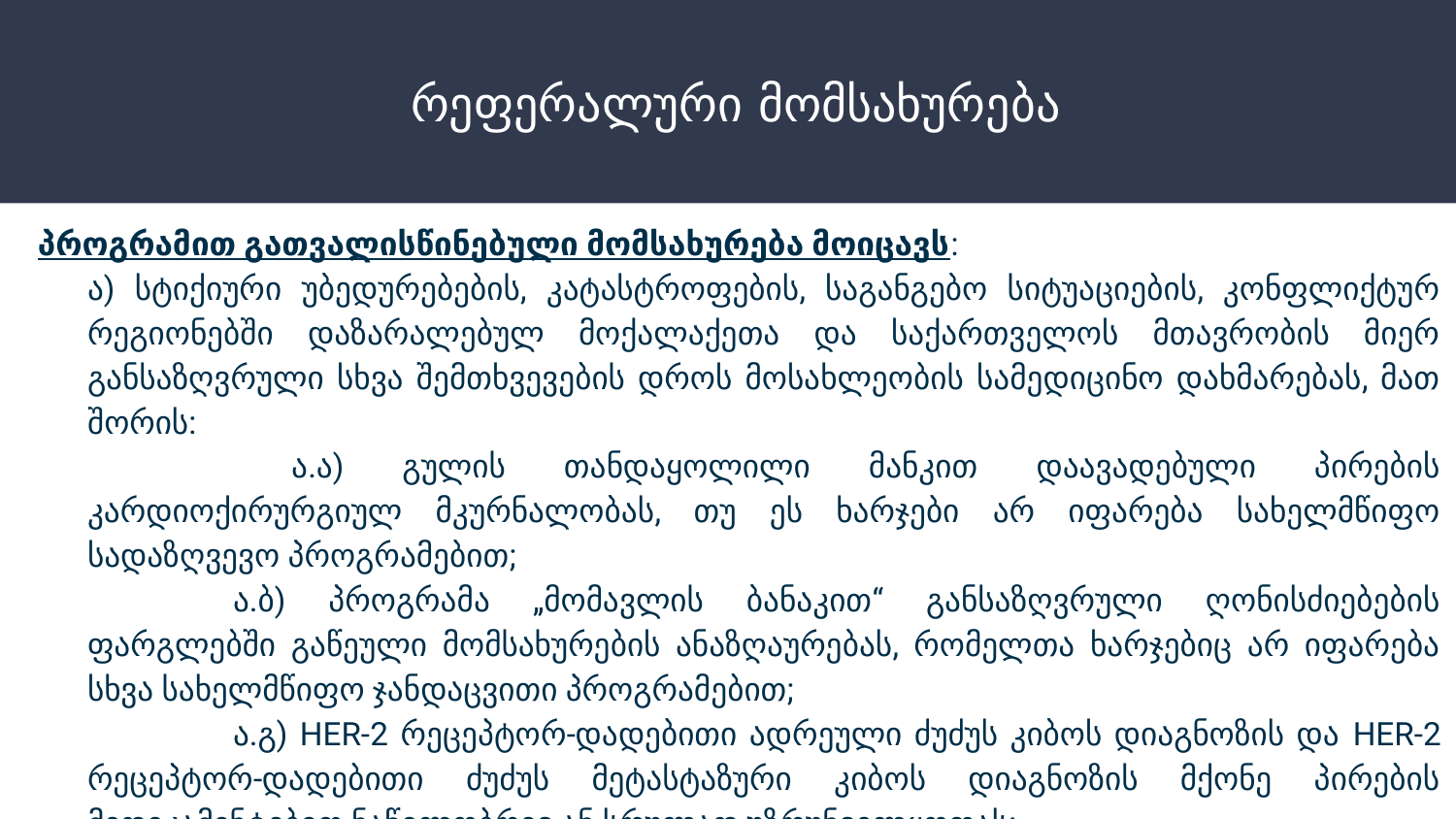

# რეფერალური მომსახურება
პროგრამით გათვალისწინებული მომსახურება მოიცავს:
	ა) სტიქიური უბედურებების, კატასტროფების, საგანგებო სიტუაციების, კონფლიქტურ რეგიონებში დაზარალებულ მოქალაქეთა და საქართველოს მთავრობის მიერ განსაზღვრული სხვა შემთხვევების დროს მოსახლეობის სამედიცინო დახმარებას, მათ შორის:
		 ა.ა) გულის თანდაყოლილი მანკით დაავადებული პირების კარდიოქირურგიულ მკურნალობას, თუ ეს ხარჯები არ იფარება სახელმწიფო სადაზღვევო პროგრამებით;
		ა.ბ) პროგრამა „მომავლის ბანაკით“ განსაზღვრული ღონისძიებების ფარგლებში გაწეული მომსახურების ანაზღაურებას, რომელთა ხარჯებიც არ იფარება სხვა სახელმწიფო ჯანდაცვითი პროგრამებით;
		ა.გ) HER-2 რეცეპტორ-დადებითი ადრეული ძუძუს კიბოს დიაგნოზის და HER-2 რეცეპტორ-დადებითი ძუძუს მეტასტაზური კიბოს დიაგნოზის მქონე პირების მედიკამენტებით ნაწილობრივ ან სრულად უზრუნველყოფას;